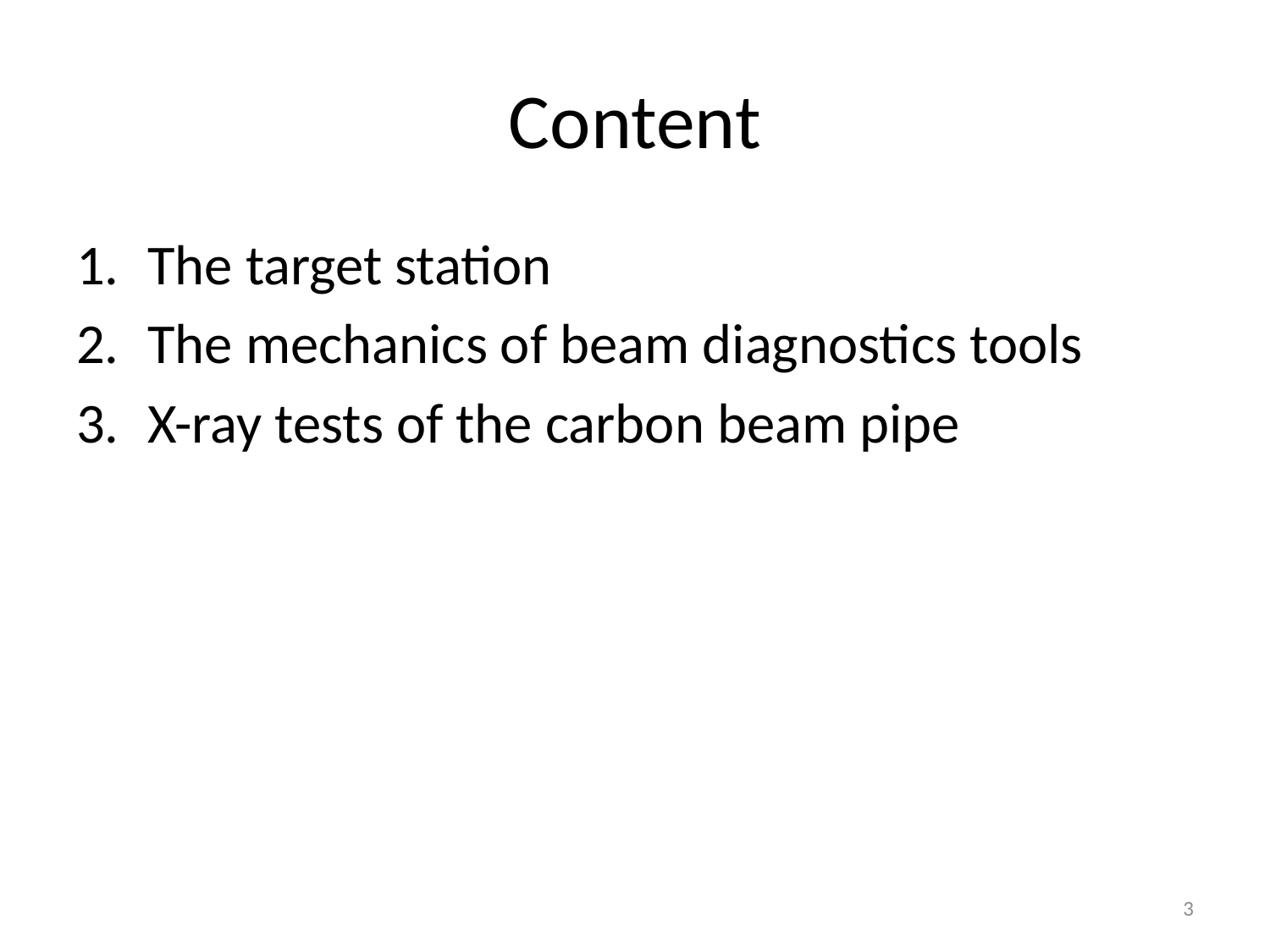

# Content
The target station
The mechanics of beam diagnostics tools
X-ray tests of the carbon beam pipe

3